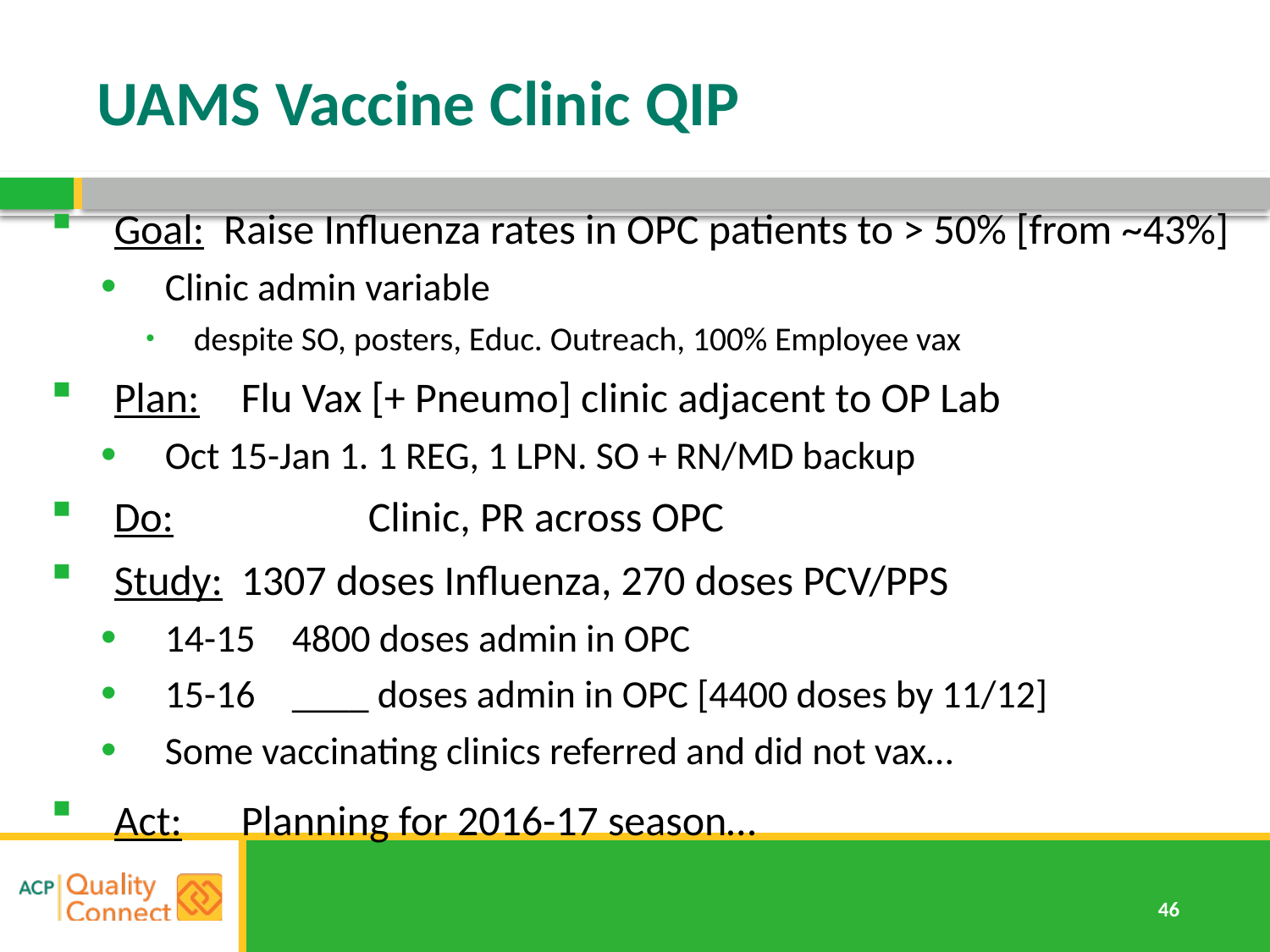

# UAMS Vaccine Clinic QIP
Goal:  Raise Influenza rates in OPC patients to > 50% [from ~43%]
Clinic admin variable
despite SO, posters, Educ. Outreach, 100% Employee vax
Plan:  	Flu Vax [+ Pneumo] clinic adjacent to OP Lab
Oct 15-Jan 1. 1 REG, 1 LPN. SO + RN/MD backup
Do:	  	Clinic, PR across OPC
Study:	1307 doses Influenza, 270 doses PCV/PPS
14-15	4800 doses admin in OPC
15-16  	____ doses admin in OPC [4400 doses by 11/12]
Some vaccinating clinics referred and did not vax…
Act:  	Planning for 2016-17 season…